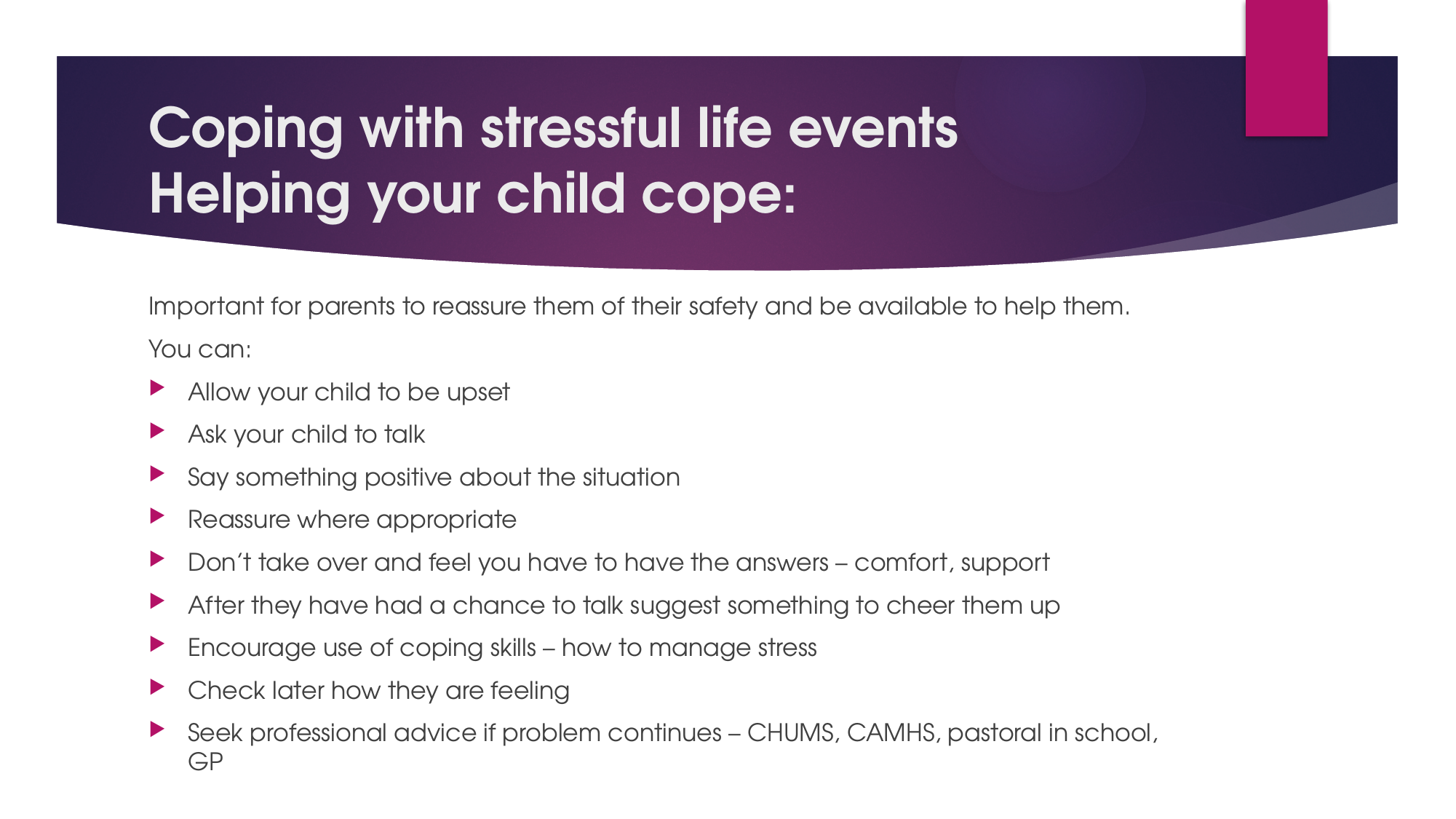

# Coping with stressful life events Helping your child cope:
Important for parents to reassure them of their safety and be available to help them.
You can:
Allow your child to be upset
Ask your child to talk
Say something positive about the situation
Reassure where appropriate
Don’t take over and feel you have to have the answers – comfort, support
After they have had a chance to talk suggest something to cheer them up
Encourage use of coping skills – how to manage stress
Check later how they are feeling
Seek professional advice if problem continues – CHUMS, CAMHS, pastoral in school, GP